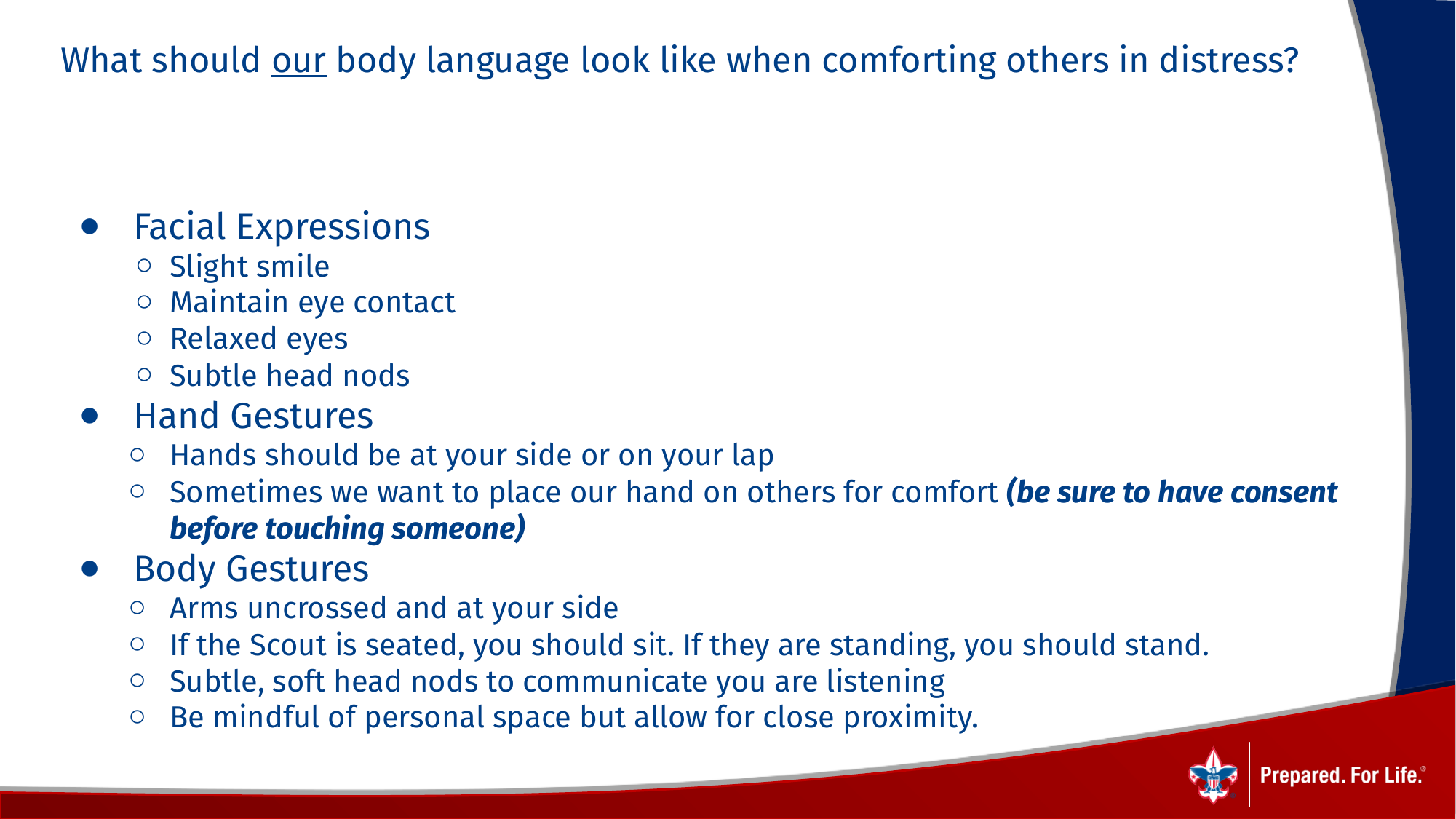

# What should our body language look like when comforting others in distress?
Facial Expressions
Slight smile
Maintain eye contact
Relaxed eyes
Subtle head nods
Hand Gestures
Hands should be at your side or on your lap
Sometimes we want to place our hand on others for comfort (be sure to have consent before touching someone)
Body Gestures
Arms uncrossed and at your side
If the Scout is seated, you should sit. If they are standing, you should stand.
Subtle, soft head nods to communicate you are listening
Be mindful of personal space but allow for close proximity.